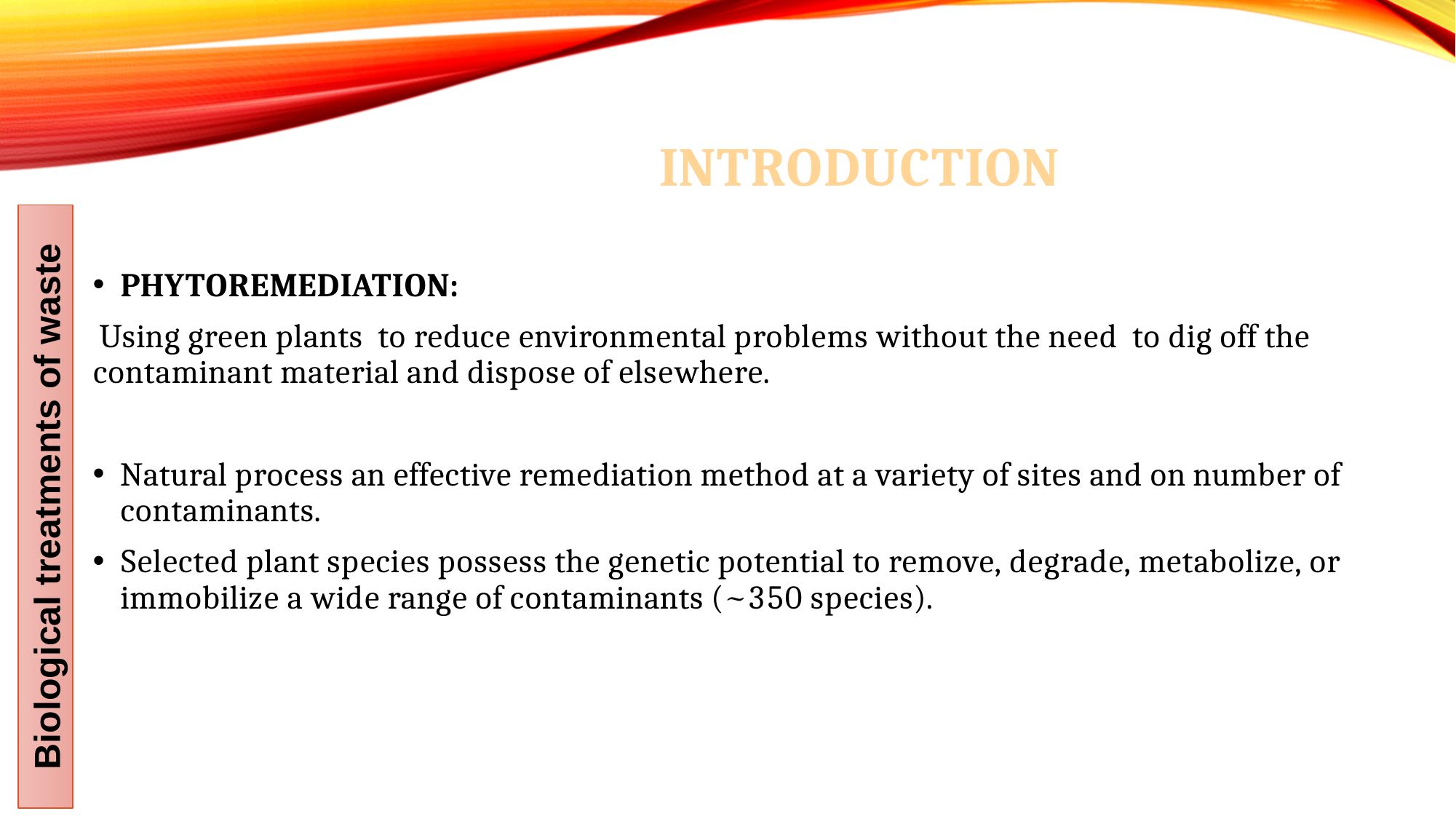

# INTRODUCTION
PHYTOREMEDIATION:
 Using green plants  to reduce environmental problems without the need  to dig off the contaminant material and dispose of elsewhere.

Natural process an effective remediation method at a variety of sites and on number of contaminants.
Selected plant species possess the genetic potential to remove, degrade, metabolize, or immobilize a wide range of contaminants (~350 species).
Biological treatments of waste